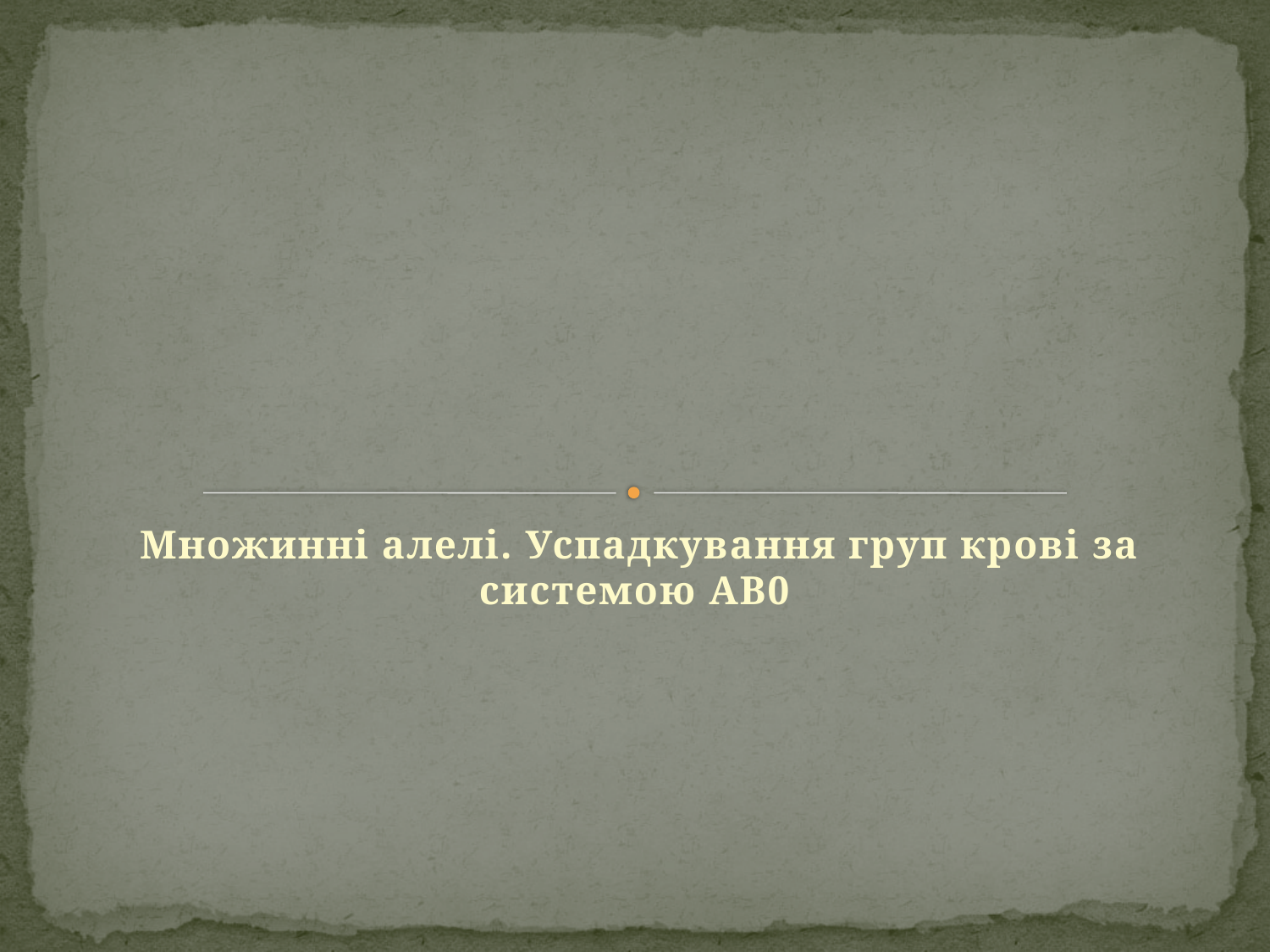

#
Множинні алелі. Успадкування груп крові за системою АВ0